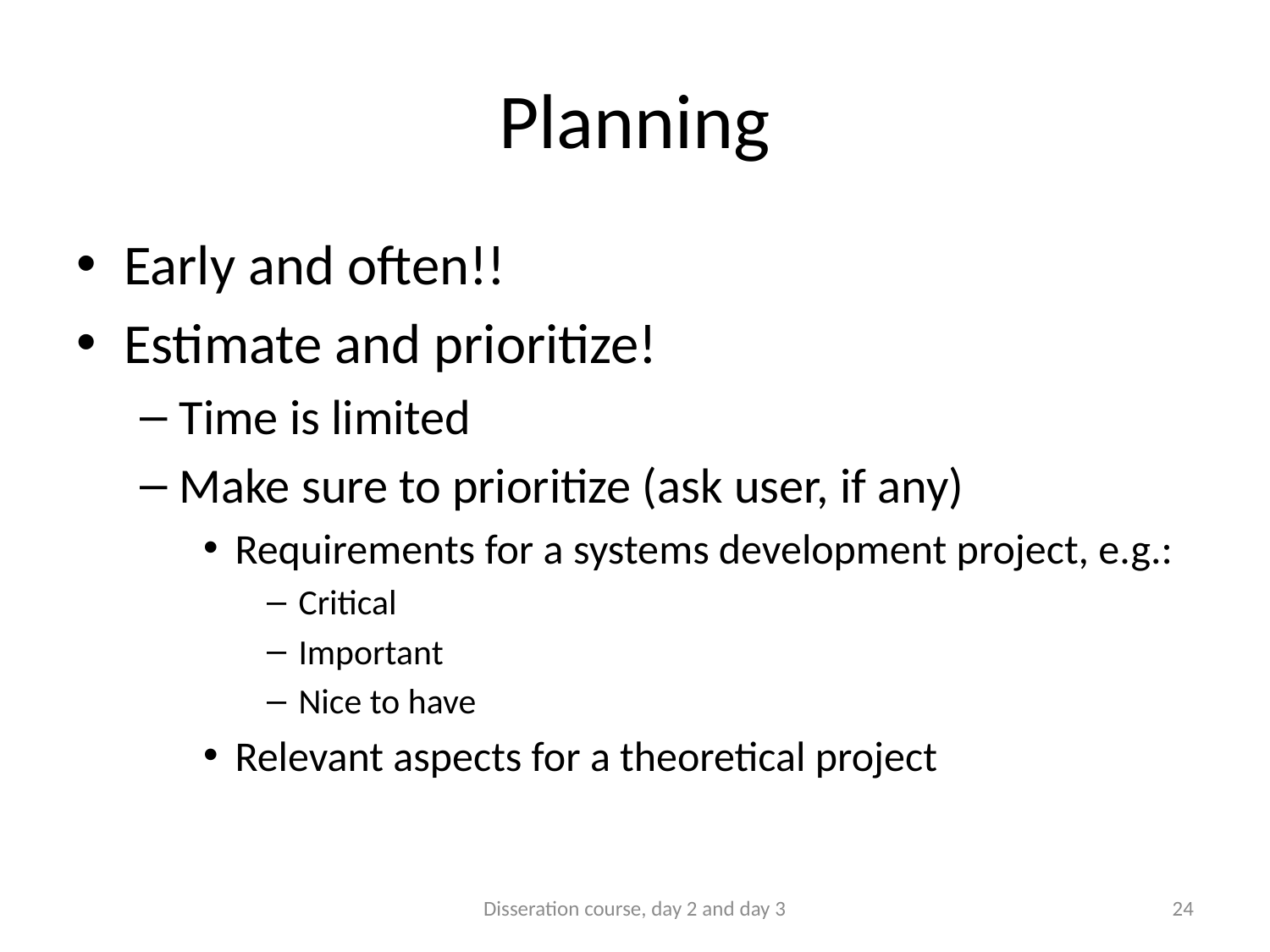

# Planning
Early and often!!
Estimate and prioritize!
Time is limited
Make sure to prioritize (ask user, if any)
Requirements for a systems development project, e.g.:
Critical
Important
Nice to have
Relevant aspects for a theoretical project

Disseration course, day 2 and day 3
24